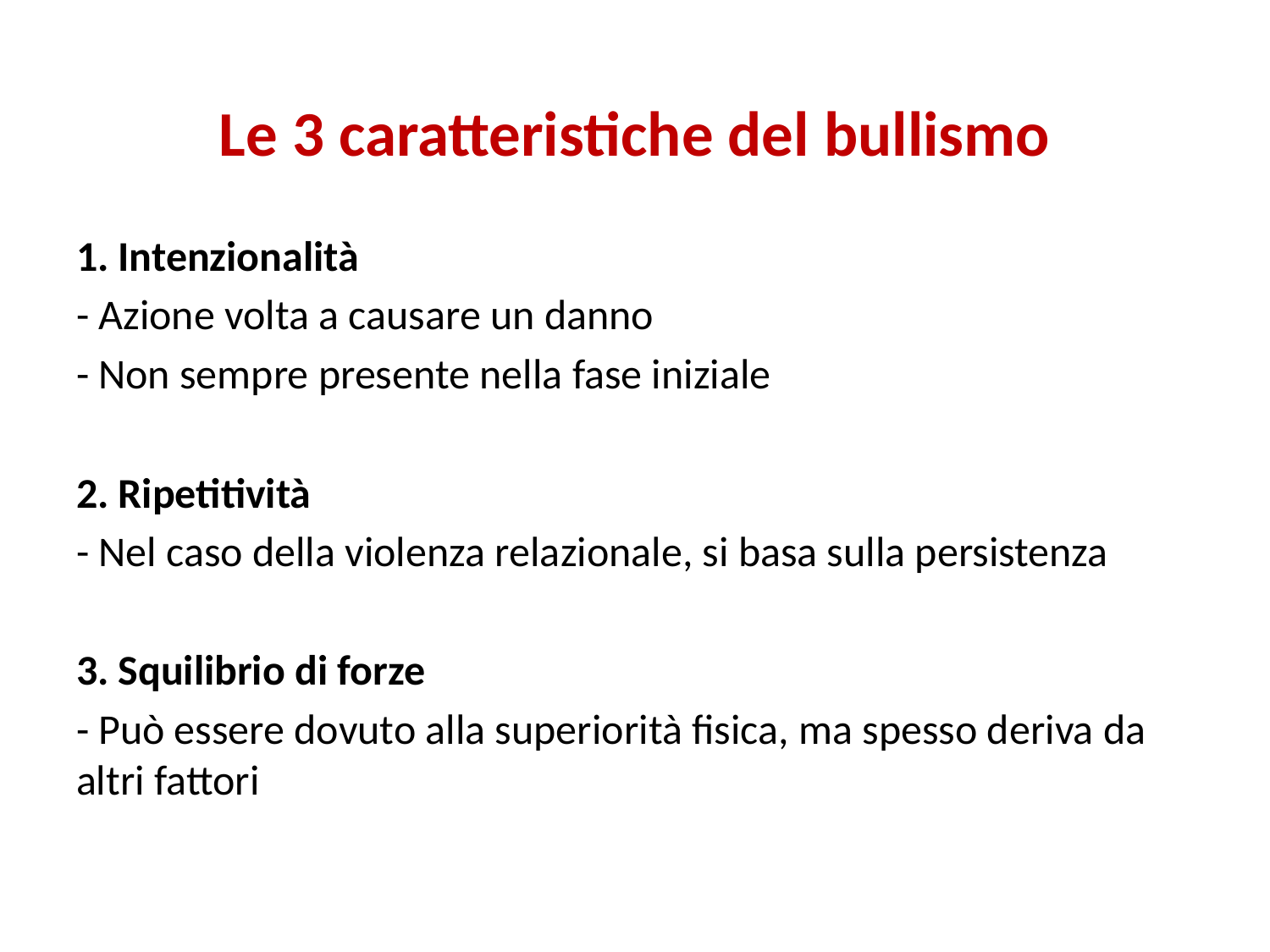

Le 3 caratteristiche del bullismo
1. Intenzionalità
- Azione volta a causare un danno
- Non sempre presente nella fase iniziale

2. Ripetitività
- Nel caso della violenza relazionale, si basa sulla persistenza

3. Squilibrio di forze
- Può essere dovuto alla superiorità fisica, ma spesso deriva da altri fattori